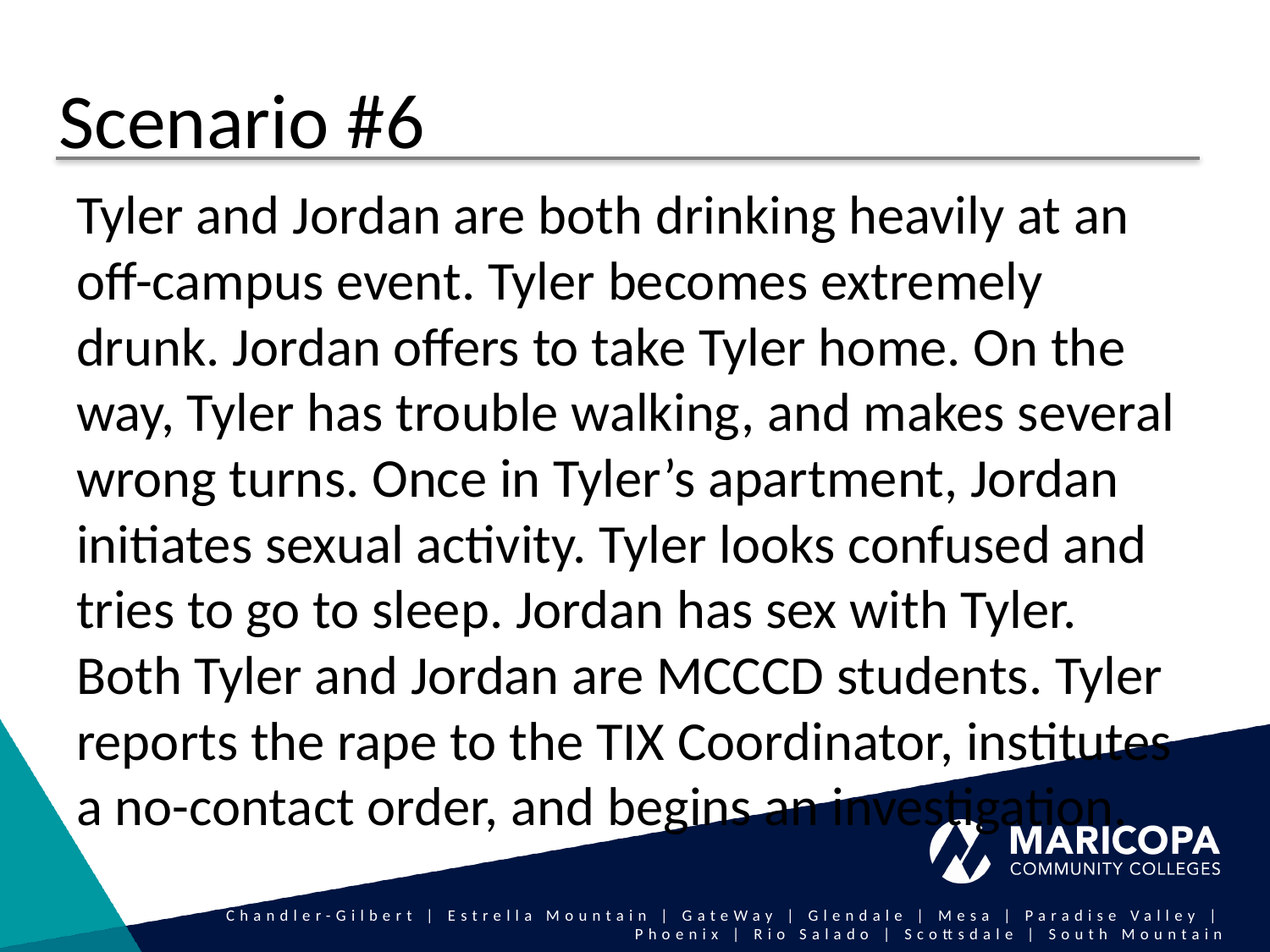

# Scenario #6
Tyler and Jordan are both drinking heavily at an off-campus event. Tyler becomes extremely drunk. Jordan offers to take Tyler home. On the way, Tyler has trouble walking, and makes several wrong turns. Once in Tyler’s apartment, Jordan initiates sexual activity. Tyler looks confused and tries to go to sleep. Jordan has sex with Tyler.  Both Tyler and Jordan are MCCCD students. Tyler reports the rape to the TIX Coordinator, institutes a no-contact order, and begins an investigation.